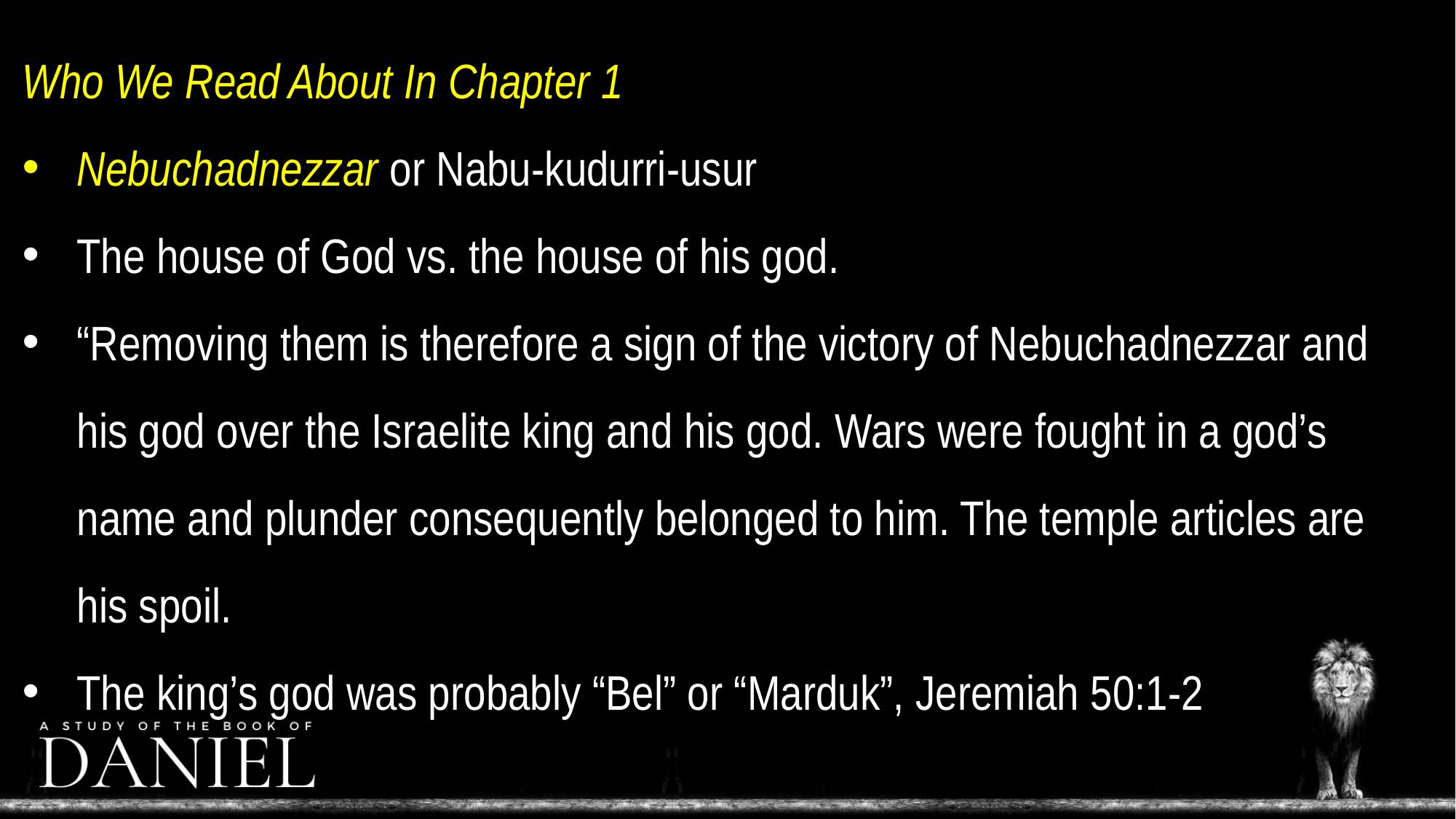

Who We Read About In Chapter 1
Nebuchadnezzar or Nabu-kudurri-usur
The house of God vs. the house of his god.
“Removing them is therefore a sign of the victory of Nebuchadnezzar and his god over the Israelite king and his god. Wars were fought in a god’s name and plunder consequently belonged to him. The temple articles are his spoil.
The king’s god was probably “Bel” or “Marduk”, Jeremiah 50:1-2